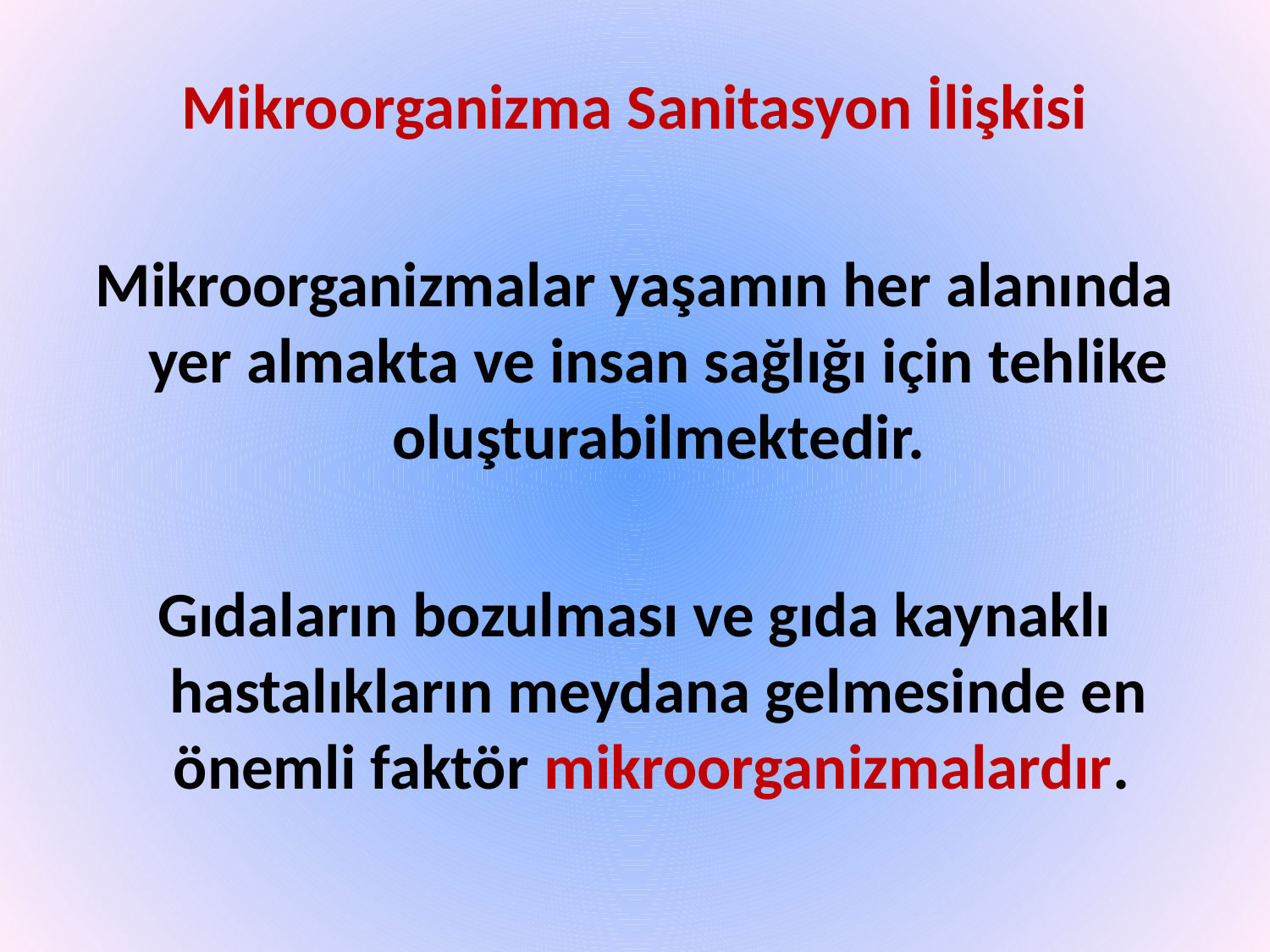

Mikroorganizma Sanitasyon İlişkisi

Mikroorganizmalar yaşamın her alanında yer almakta ve insan sağlığı için tehlike oluşturabilmektedir.

Gıdaların bozulması ve gıda kaynaklı hastalıkların meydana gelmesinde en önemli faktör mikroorganizmalardır.